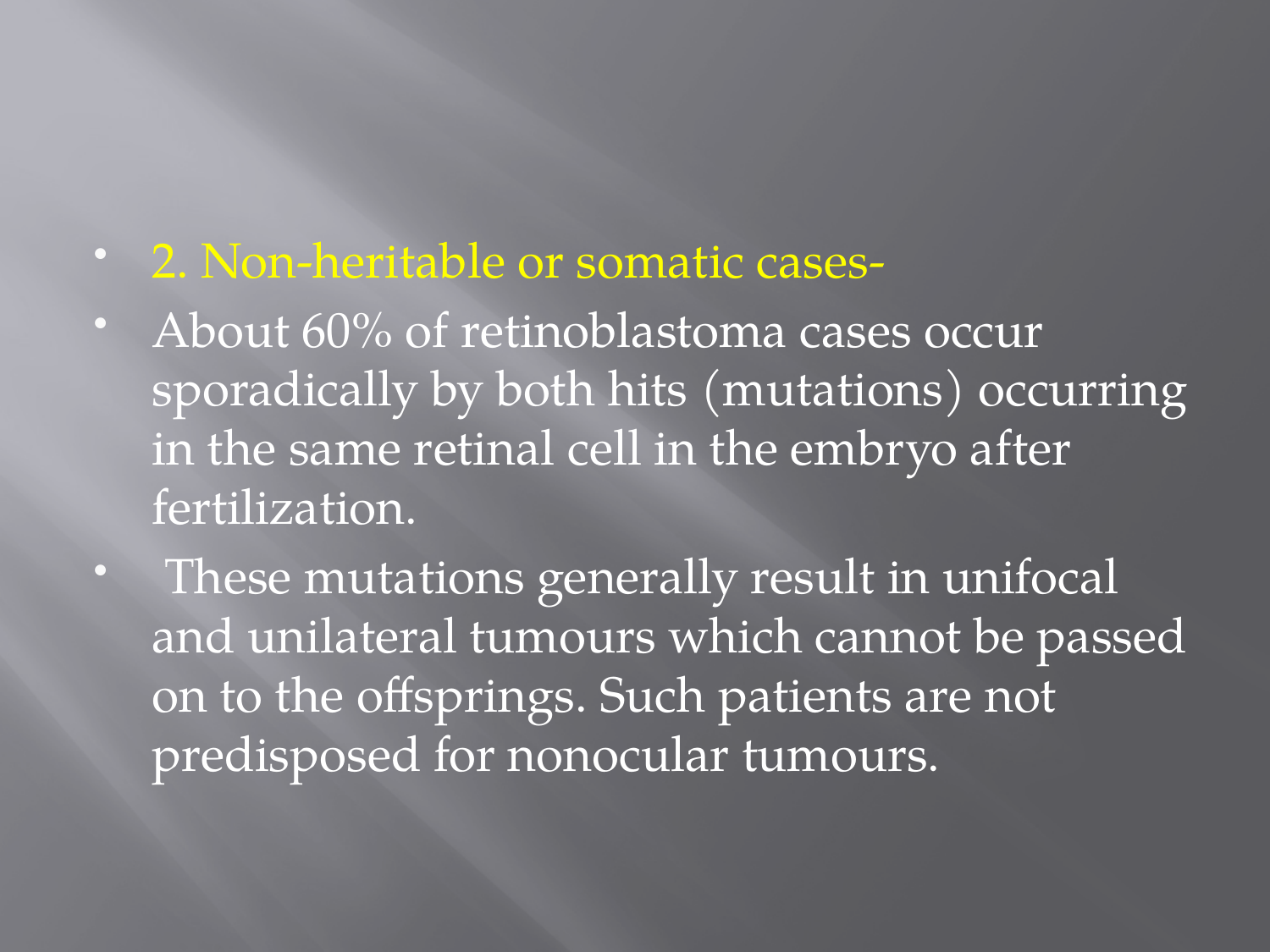

#
2. Non-heritable or somatic cases-
About 60% of retinoblastoma cases occur sporadically by both hits (mutations) occurring in the same retinal cell in the embryo after fertilization.
 These mutations generally result in unifocal and unilateral tumours which cannot be passed on to the offsprings. Such patients are not predisposed for nonocular tumours.